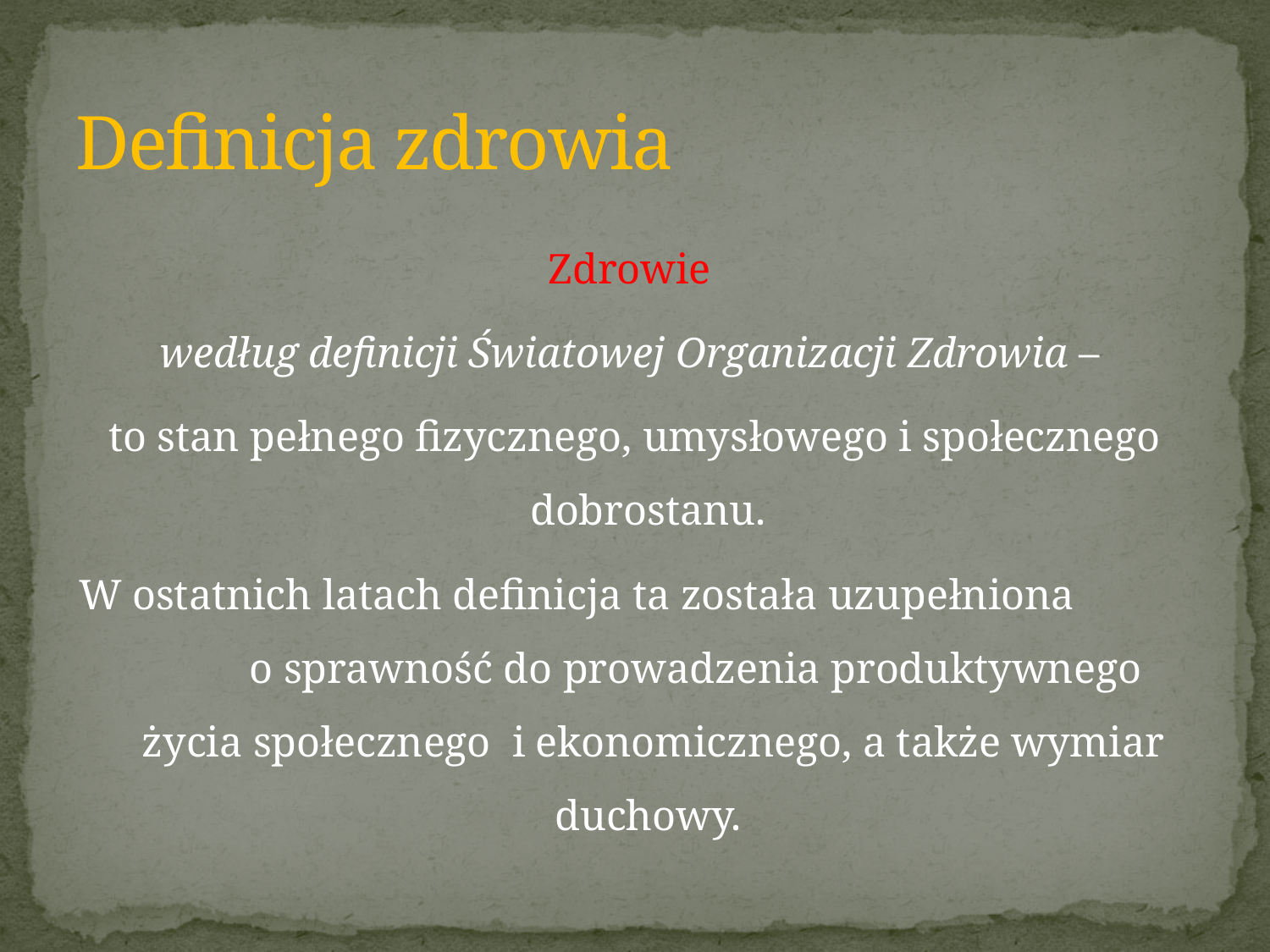

# Definicja zdrowia
Zdrowie
według definicji Światowej Organizacji Zdrowia –
to stan pełnego fizycznego, umysłowego i społecznego dobrostanu.
W ostatnich latach definicja ta została uzupełniona                    o sprawność do prowadzenia produktywnego życia społecznego  i ekonomicznego, a także wymiar duchowy.